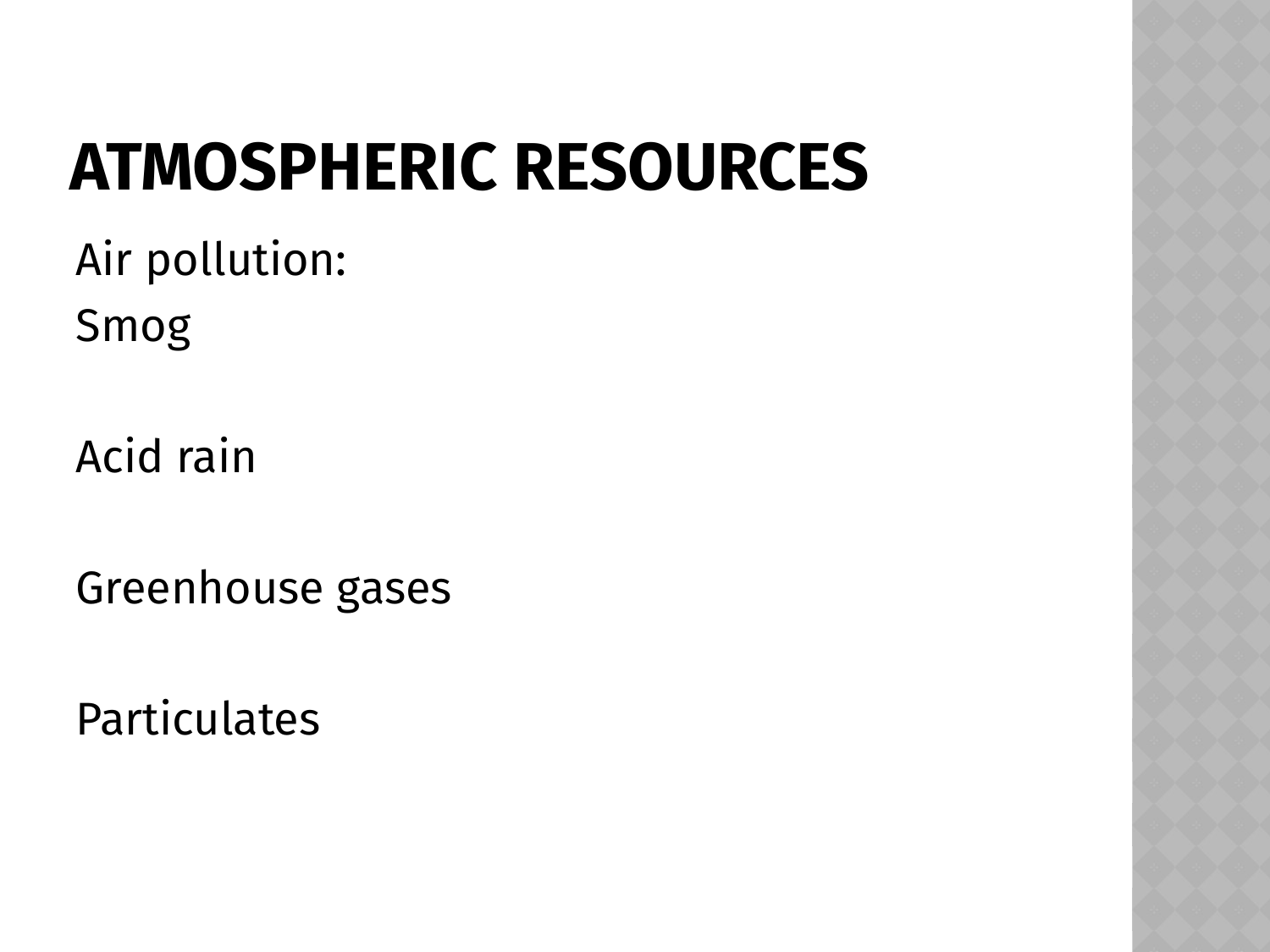

# Atmospheric resources
Air pollution:
Smog

Acid rain

Greenhouse gases

Particulates